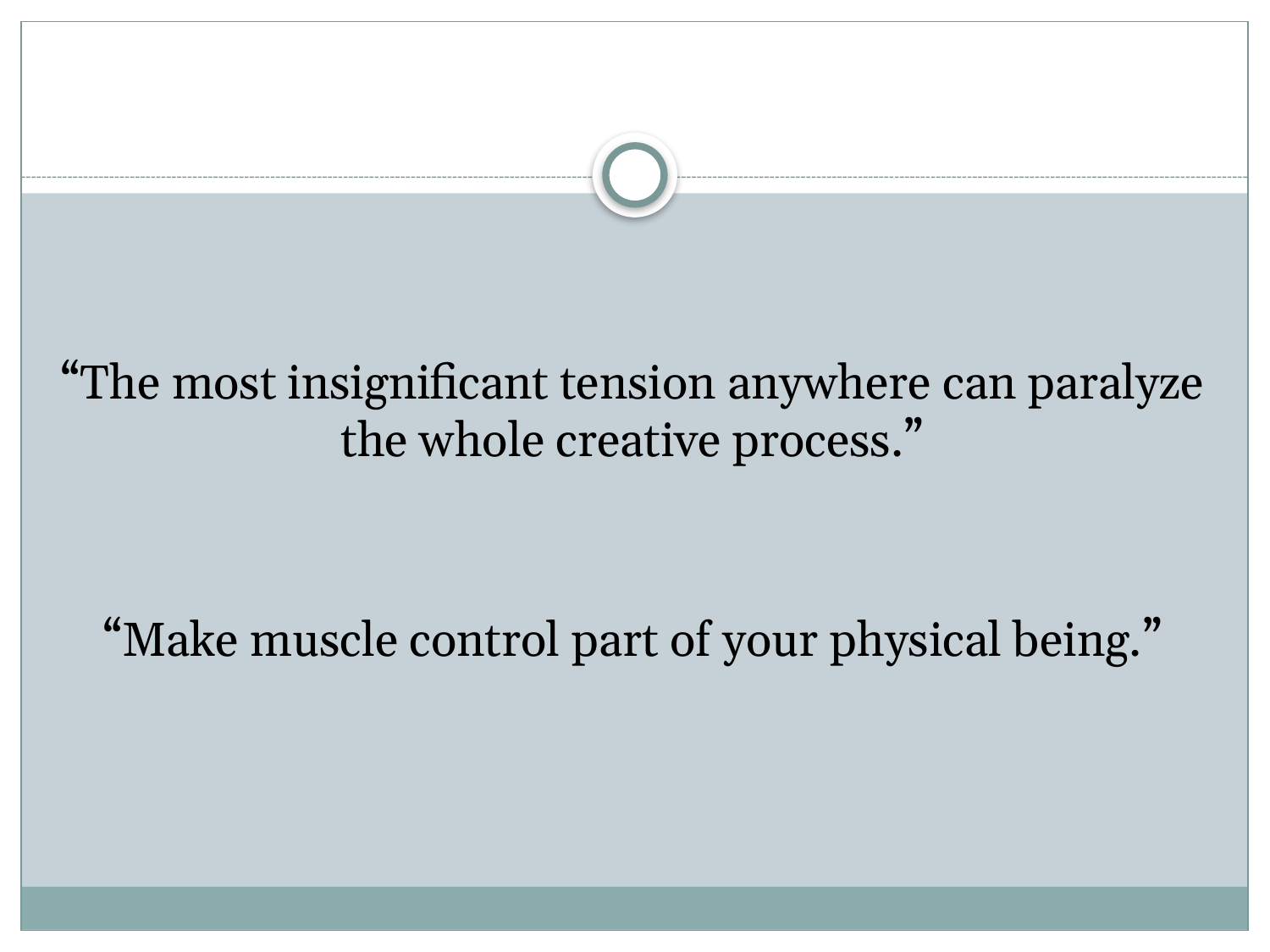

#

“The most insignificant tension anywhere can paralyze the whole creative process.”

“Make muscle control part of your physical being.”